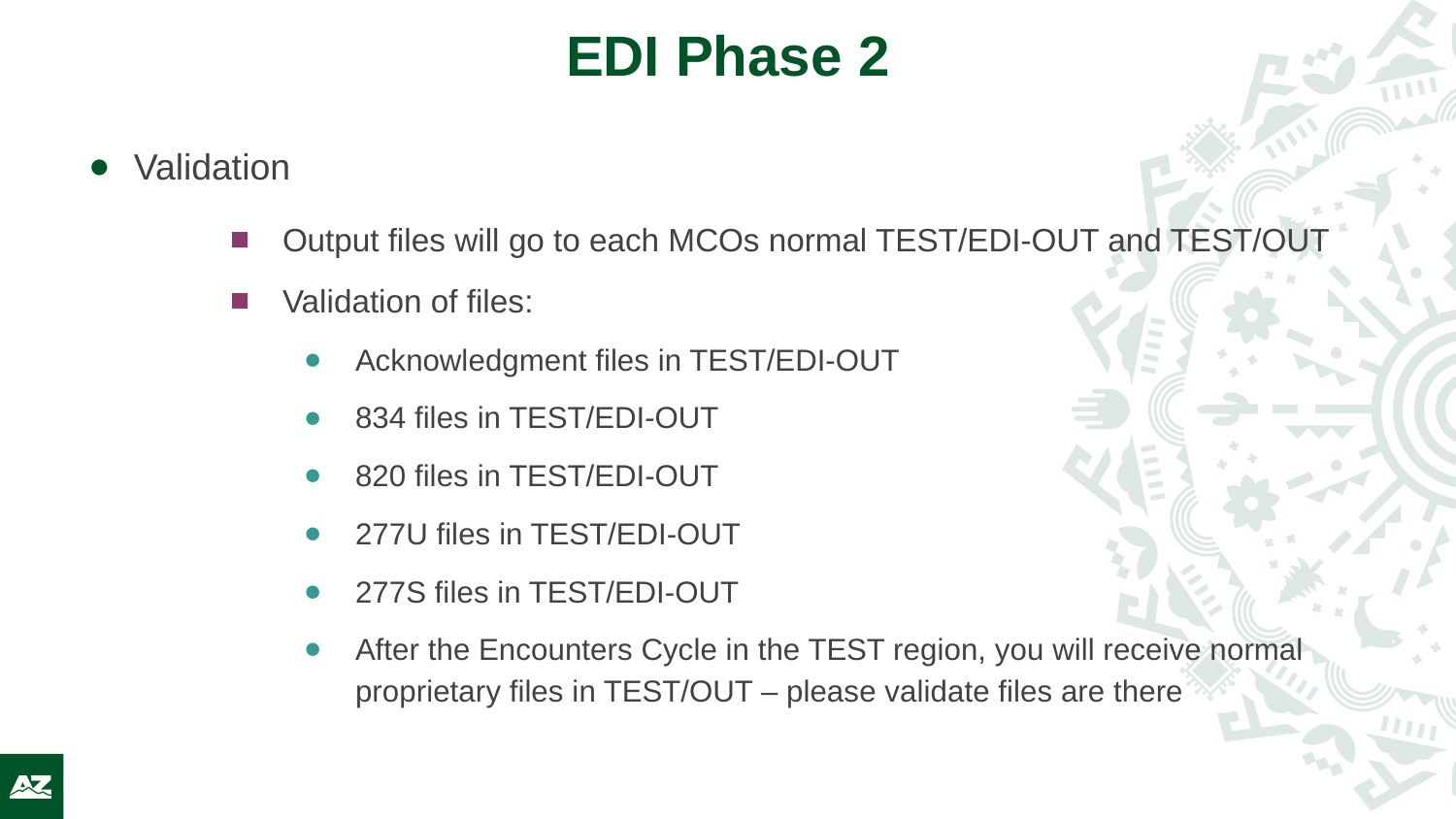

# EDI Phase 2
Validation
Output files will go to each MCOs normal TEST/EDI-OUT and TEST/OUT
Validation of files:
Acknowledgment files in TEST/EDI-OUT
834 files in TEST/EDI-OUT
820 files in TEST/EDI-OUT
277U files in TEST/EDI-OUT
277S files in TEST/EDI-OUT
After the Encounters Cycle in the TEST region, you will receive normal proprietary files in TEST/OUT – please validate files are there